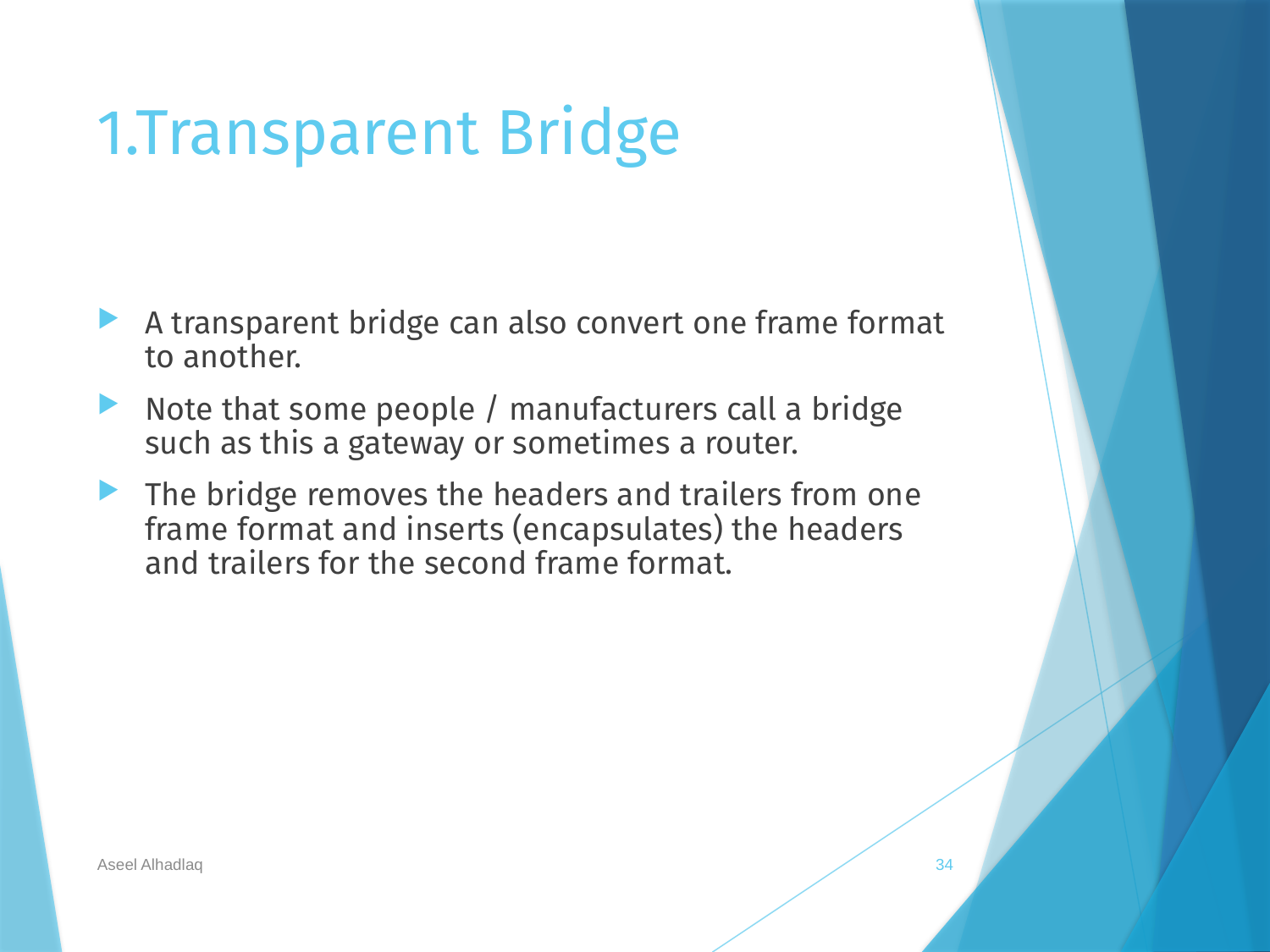

# 1.Transparent Bridge
A transparent bridge can also convert one frame format to another.
Note that some people / manufacturers call a bridge such as this a gateway or sometimes a router.
The bridge removes the headers and trailers from one frame format and inserts (encapsulates) the headers and trailers for the second frame format.
Aseel Alhadlaq
34